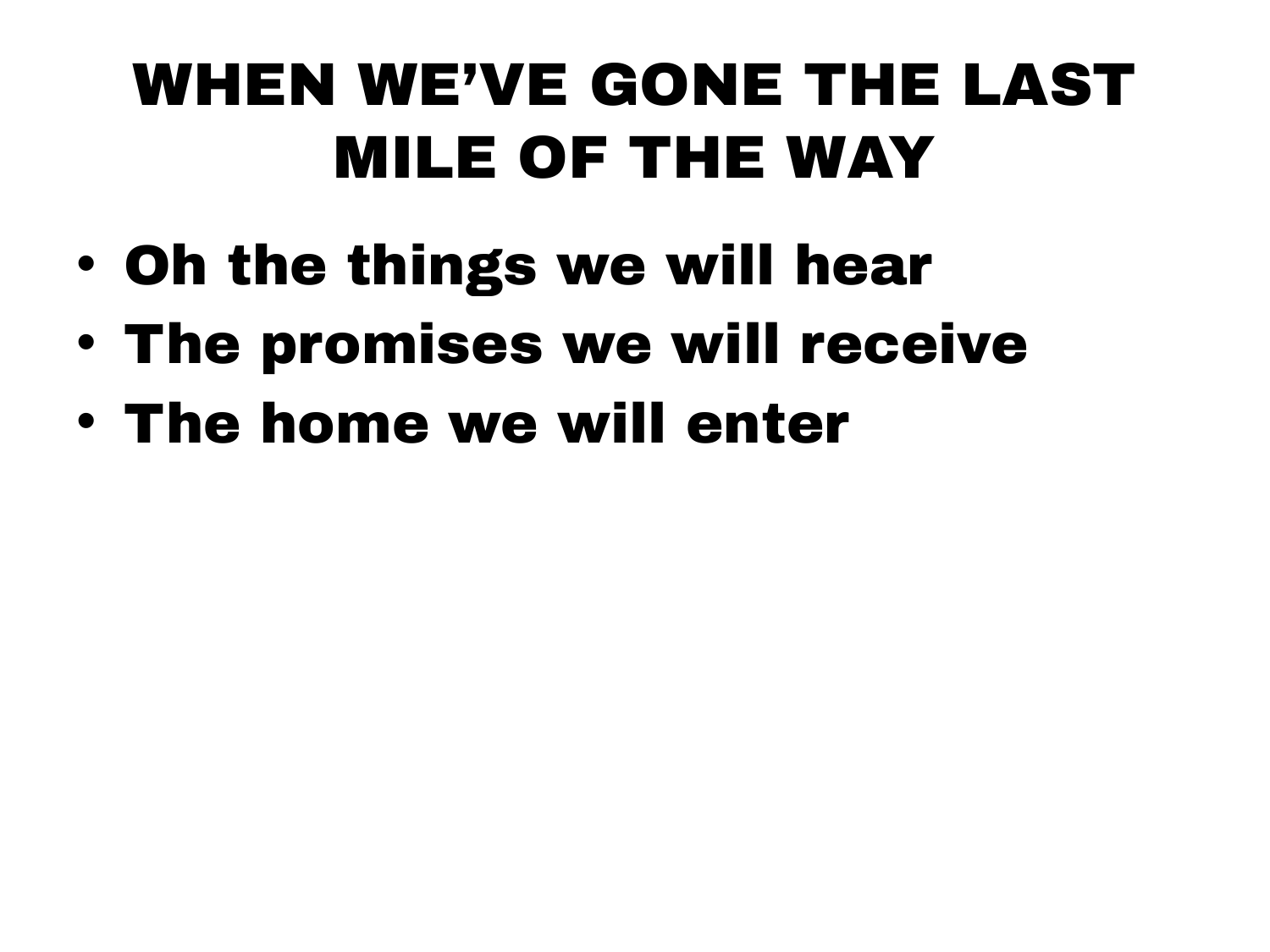

# WHEN WE’VE GONE THE LAST MILE OF THE WAY
Oh the things we will hear
The promises we will receive
The home we will enter